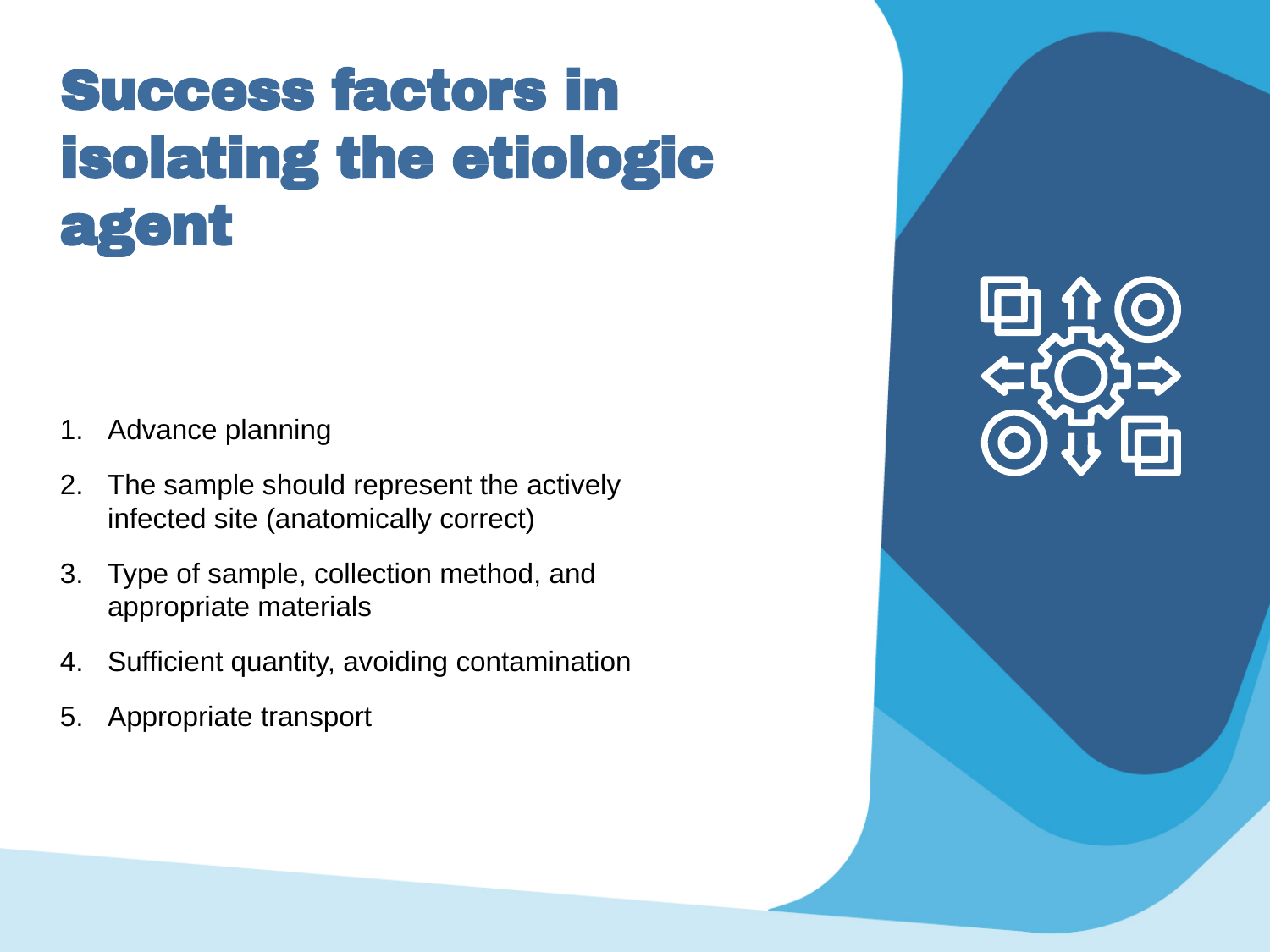

Success factors in isolating the etiologic agent
Advance planning
The sample should represent the actively infected site (anatomically correct)
Type of sample, collection method, and appropriate materials
Sufficient quantity, avoiding contamination
Appropriate transport